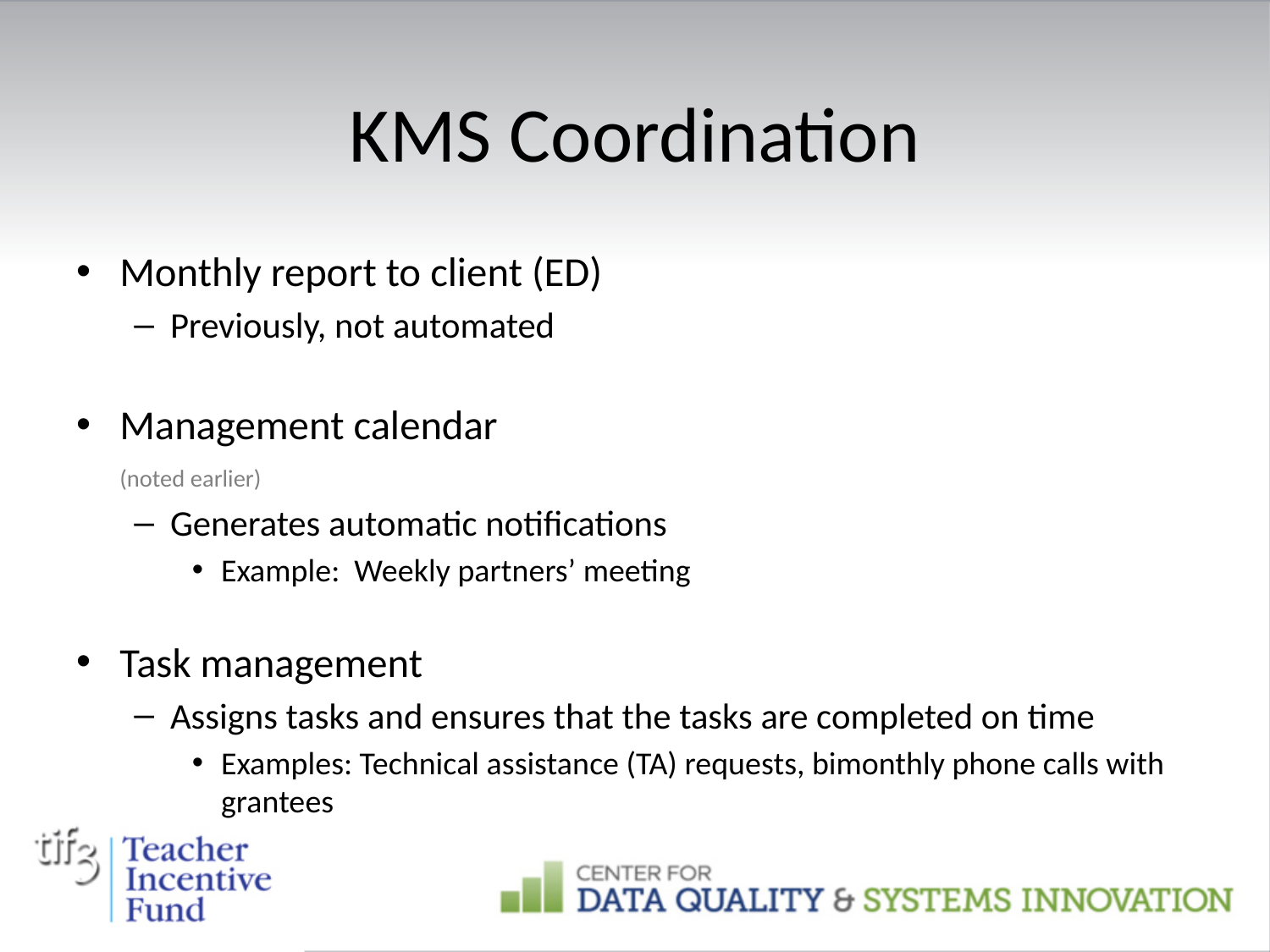

# KMS Coordination

Monthly report to client (ED)
Previously, not automated

Management calendar
	(noted earlier)
Generates automatic notifications
Example:  Weekly partners’ meeting

Task management
Assigns tasks and ensures that the tasks are completed on time
Examples: Technical assistance (TA) requests, bimonthly phone calls with grantees